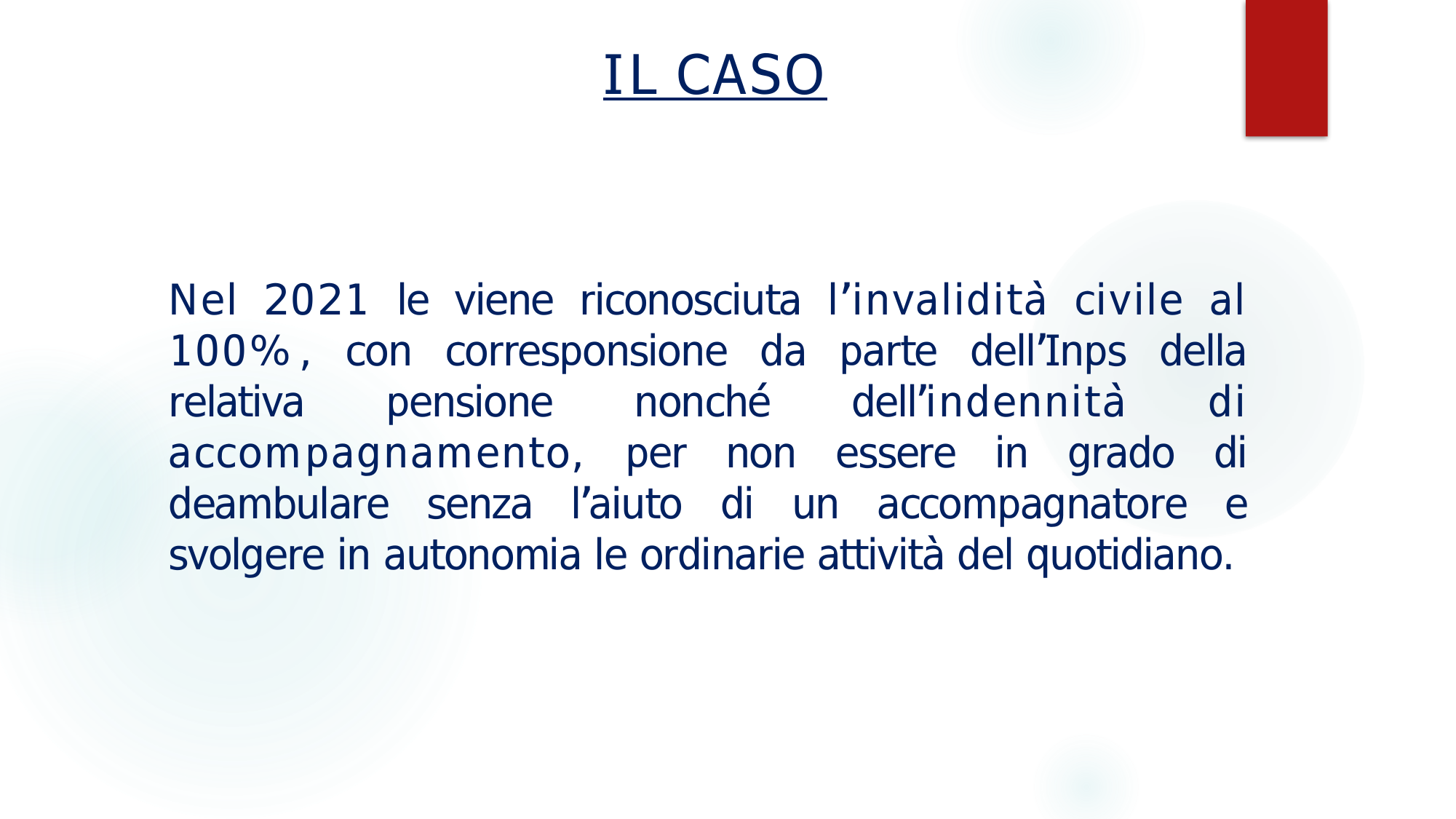

ILIL IL CASO IL

Nel 2021 le viene riconosciuta l’invalidità civile al 100%, con corresponsione da parte dell’Inps della relativa pensione nonché dell’indennità di accompagnamento, per non essere in grado di deambulare senza l’aiuto di un accompagnatore e svolgere in autonomia le ordinarie attività del quotidiano.